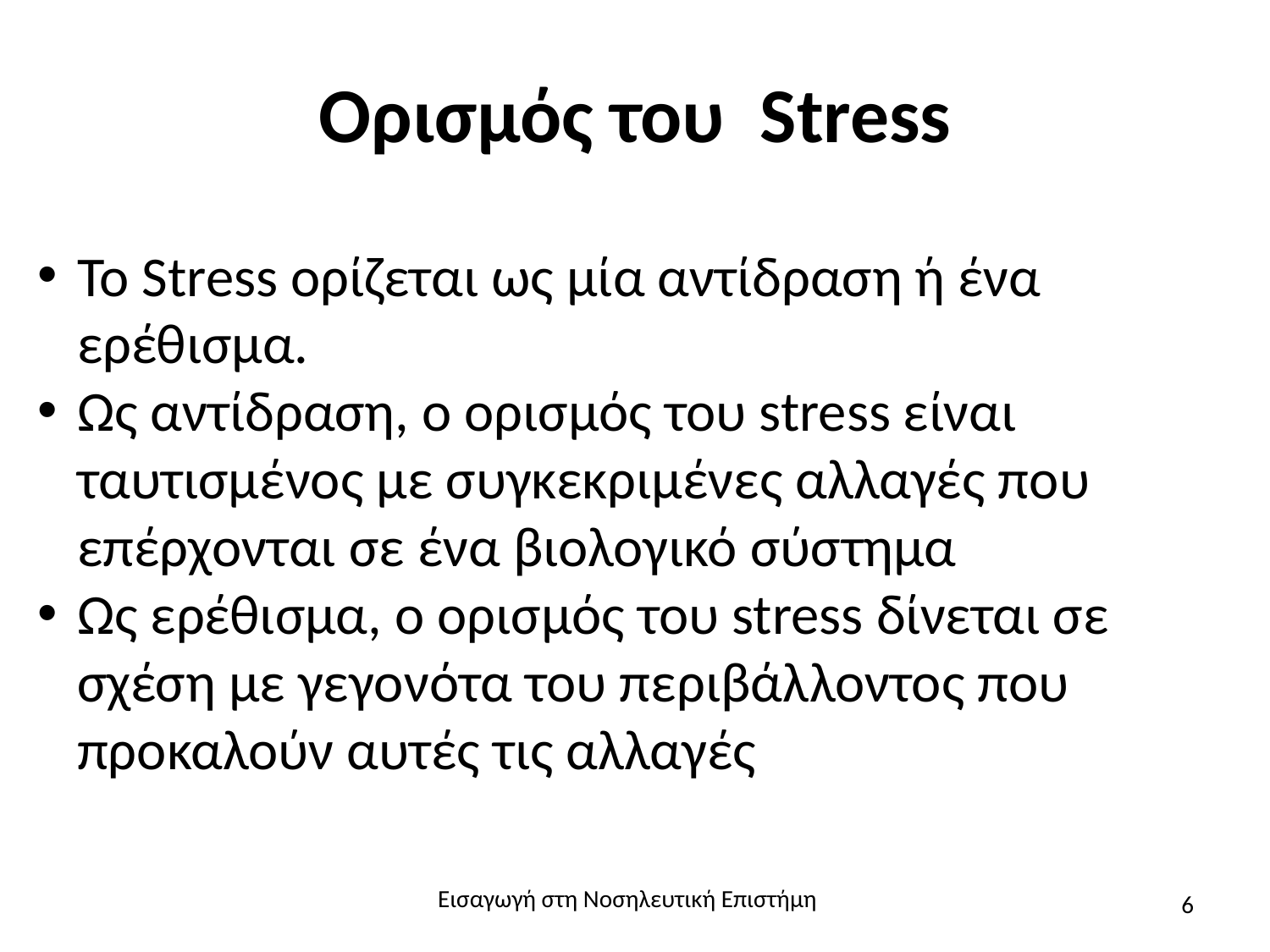

# Ορισμός του  Stress
Το Stress ορίζεται ως μία αντίδραση ή ένα ερέθισμα.
Ως αντίδραση, ο ορισμός του stress είναι ταυτισμένος με συγκεκριμένες αλλαγές που επέρχονται σε ένα βιολογικό σύστημα
Ως ερέθισμα, ο ορισμός του stress δίνεται σε σχέση με γεγονότα του περιβάλλοντος που προκαλούν αυτές τις αλλαγές
Εισαγωγή στη Νοσηλευτική Επιστήμη

6